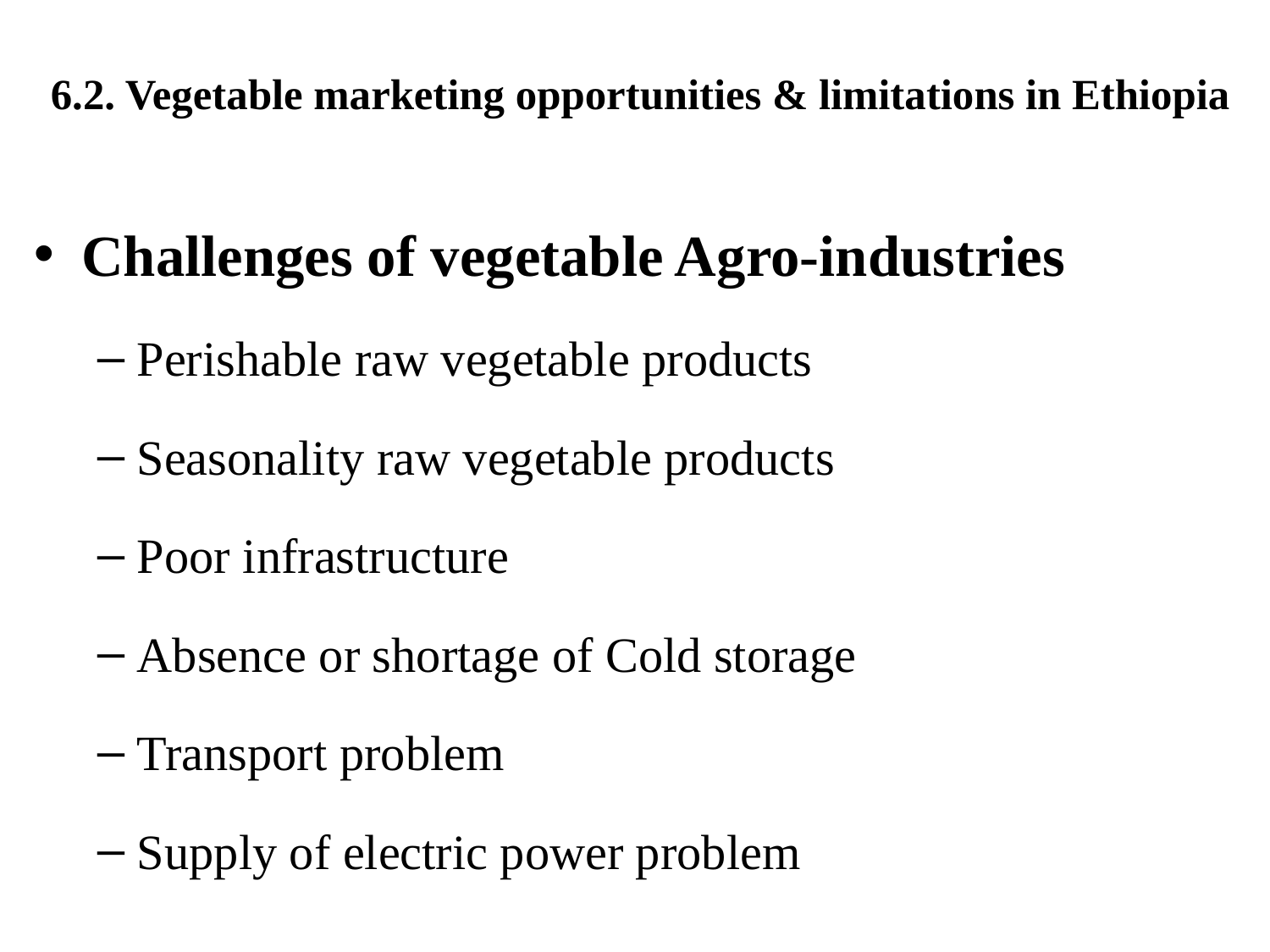

# 6.2. Vegetable marketing opportunities & limitations in Ethiopia
Challenges of vegetable Agro-industries
Perishable raw vegetable products
Seasonality raw vegetable products
Poor infrastructure
Absence or shortage of Cold storage
Transport problem
Supply of electric power problem